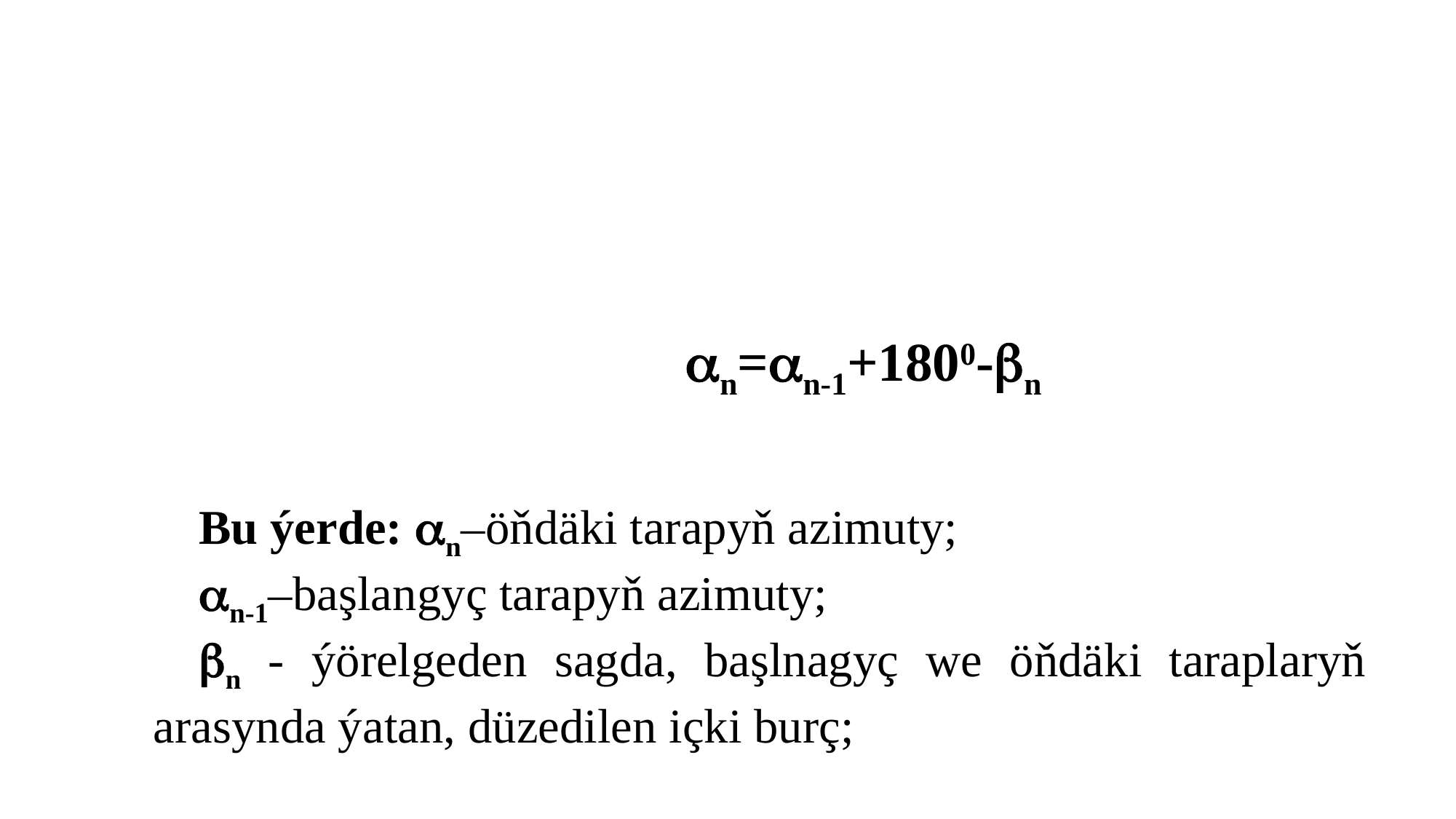

αn=αn-1+1800-βn

Bu ýerde: αn–öňdäki tarapyň azimuty;
αn-1–başlangyç tarapyň azimuty;
βn - ýörelgeden sagda, başlnagyç we öňdäki taraplaryň arasynda ýatan, düzedilen içki burç;